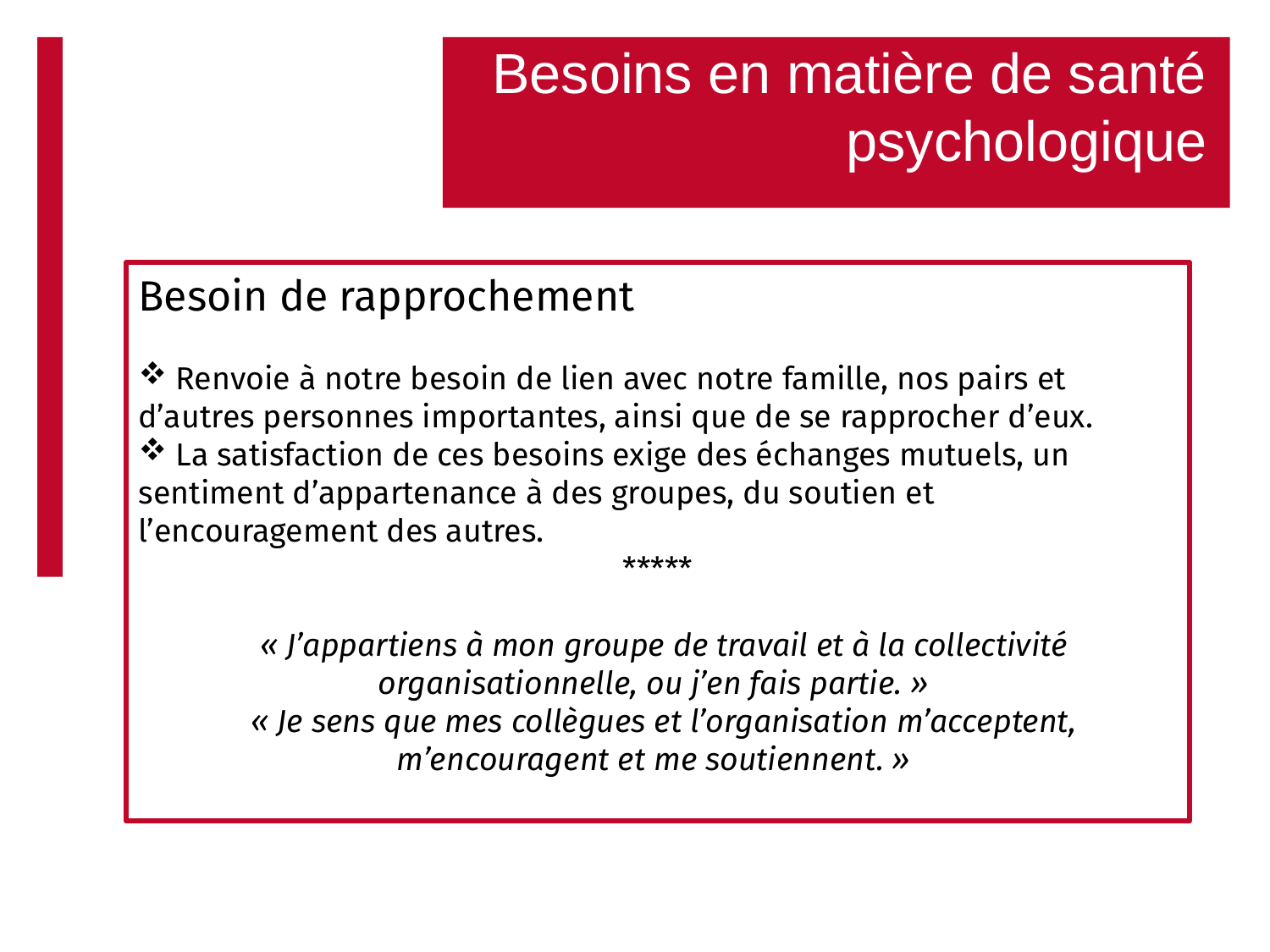

# Besoins en matière de santé psychologique
Besoin de rapprochement

 Renvoie à notre besoin de lien avec notre famille, nos pairs et d’autres personnes importantes, ainsi que de se rapprocher d’eux.
 La satisfaction de ces besoins exige des échanges mutuels, un sentiment d’appartenance à des groupes, du soutien et l’encouragement des autres.
*****

 « J’appartiens à mon groupe de travail et à la collectivité organisationnelle, ou j’en fais partie. »
 « Je sens que mes collègues et l’organisation m’acceptent, m’encouragent et me soutiennent. »